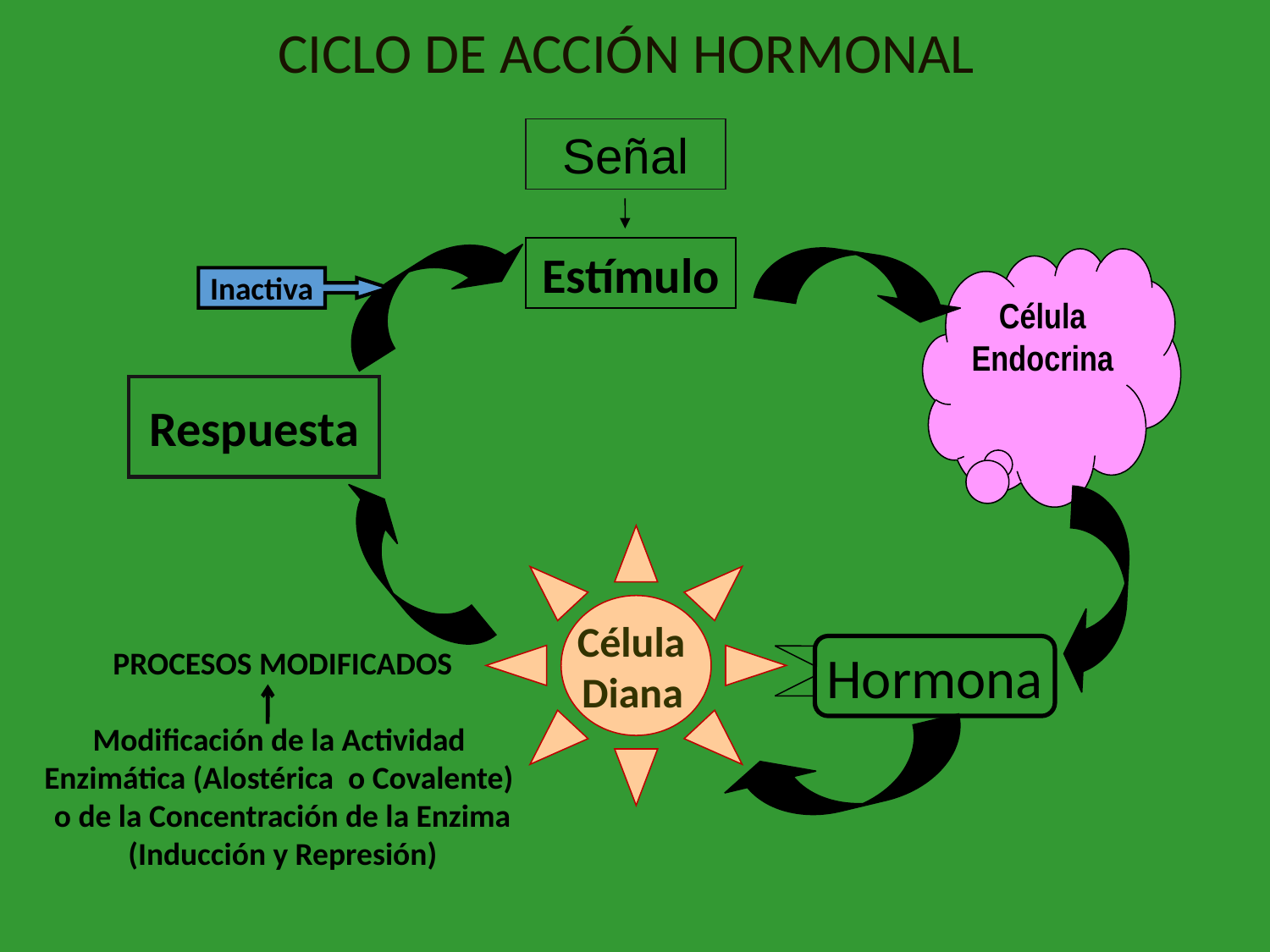

# CICLO DE ACCIÓN HORMONAL
Señal

Estímulo
Célula Endocrina

Inactiva
Respuesta
Célula
Diana

PROCESOS MODIFICADOS

Modificación de la Actividad
Enzimática (Alostérica  o Covalente)
o de la Concentración de la Enzima
(Inducción y Represión)

Hormona